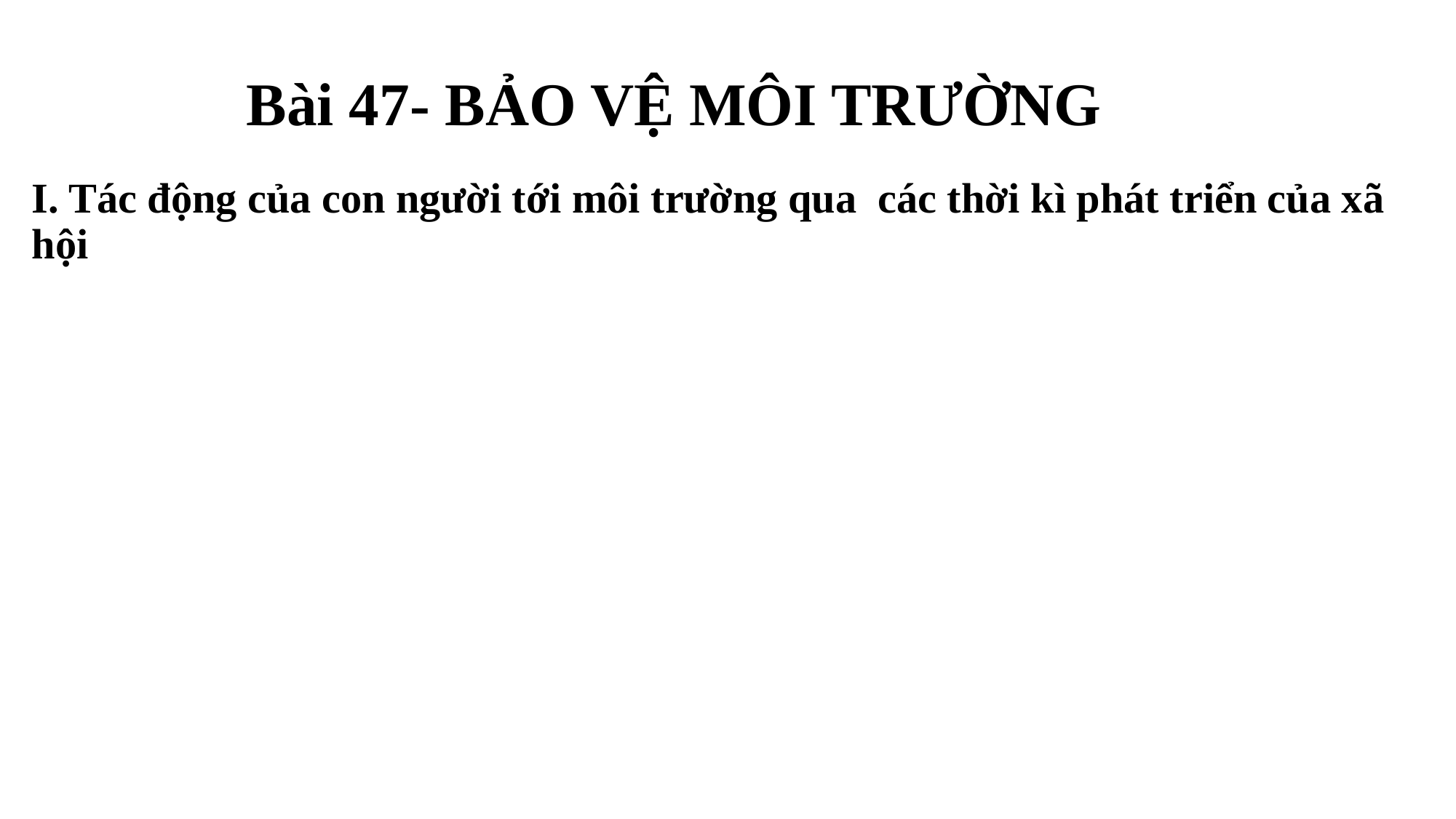

Bài 47- BẢO VỆ MÔI TRƯỜNG
# I. Tác động của con người tới môi trường qua  các thời kì phát triển của xã hội